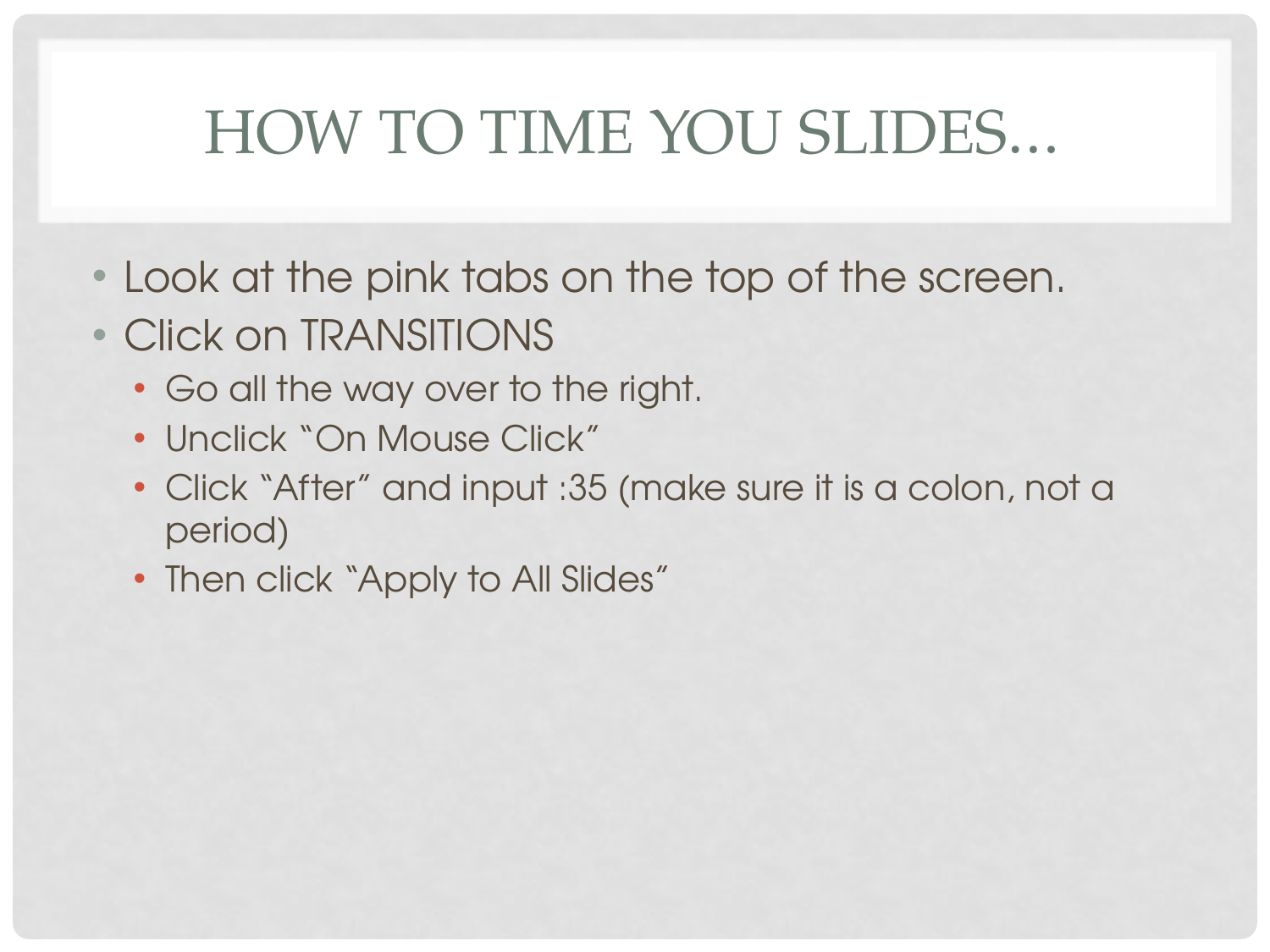

# How to time you slides…
Look at the pink tabs on the top of the screen.
Click on TRANSITIONS
Go all the way over to the right.
Unclick “On Mouse Click”
Click “After” and input :35 (make sure it is a colon, not a period)
Then click “Apply to All Slides”